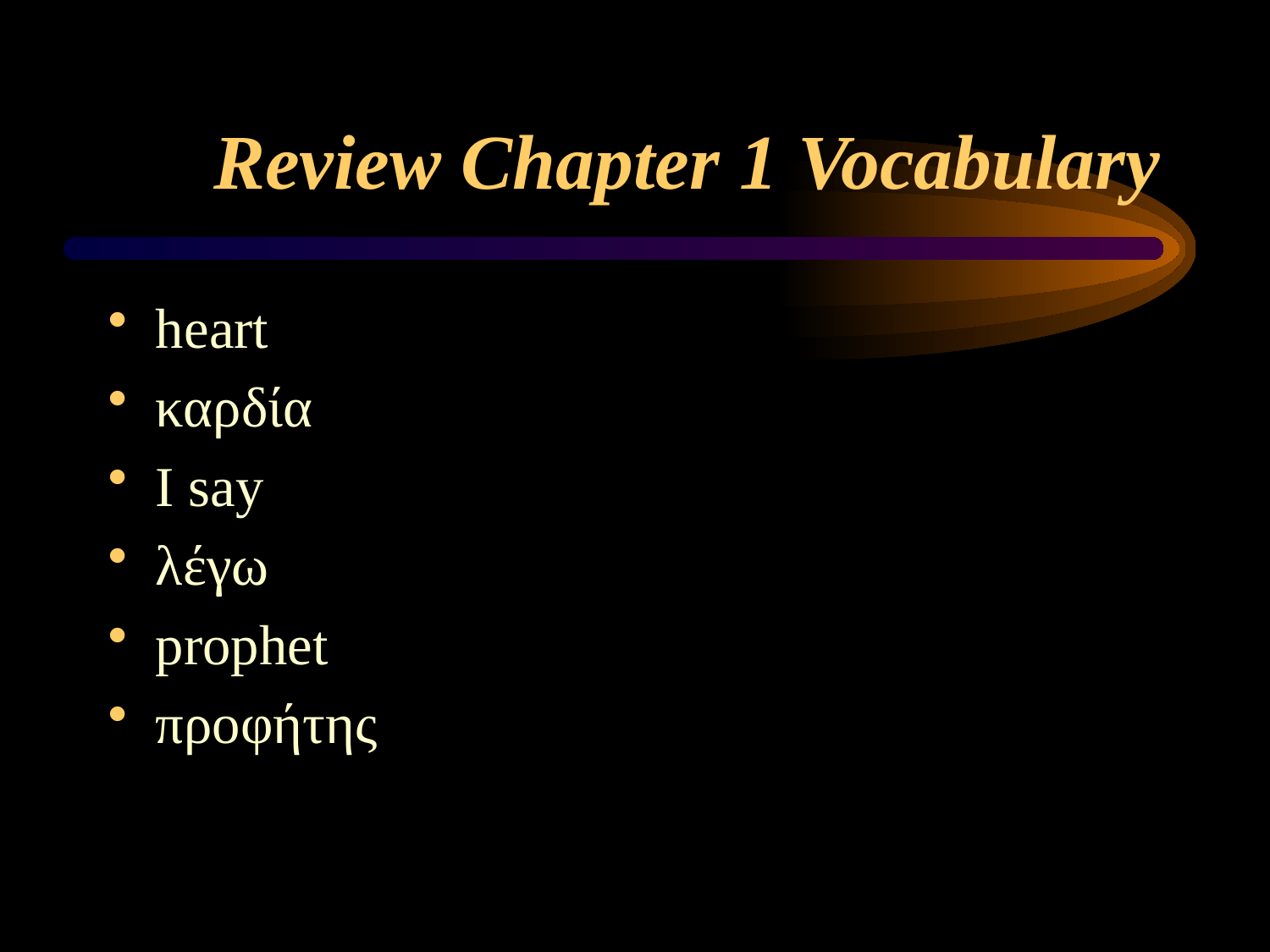

# Review Chapter 1 Vocabulary
heart
καρδία
I say
λέγω
prophet
προφήτης